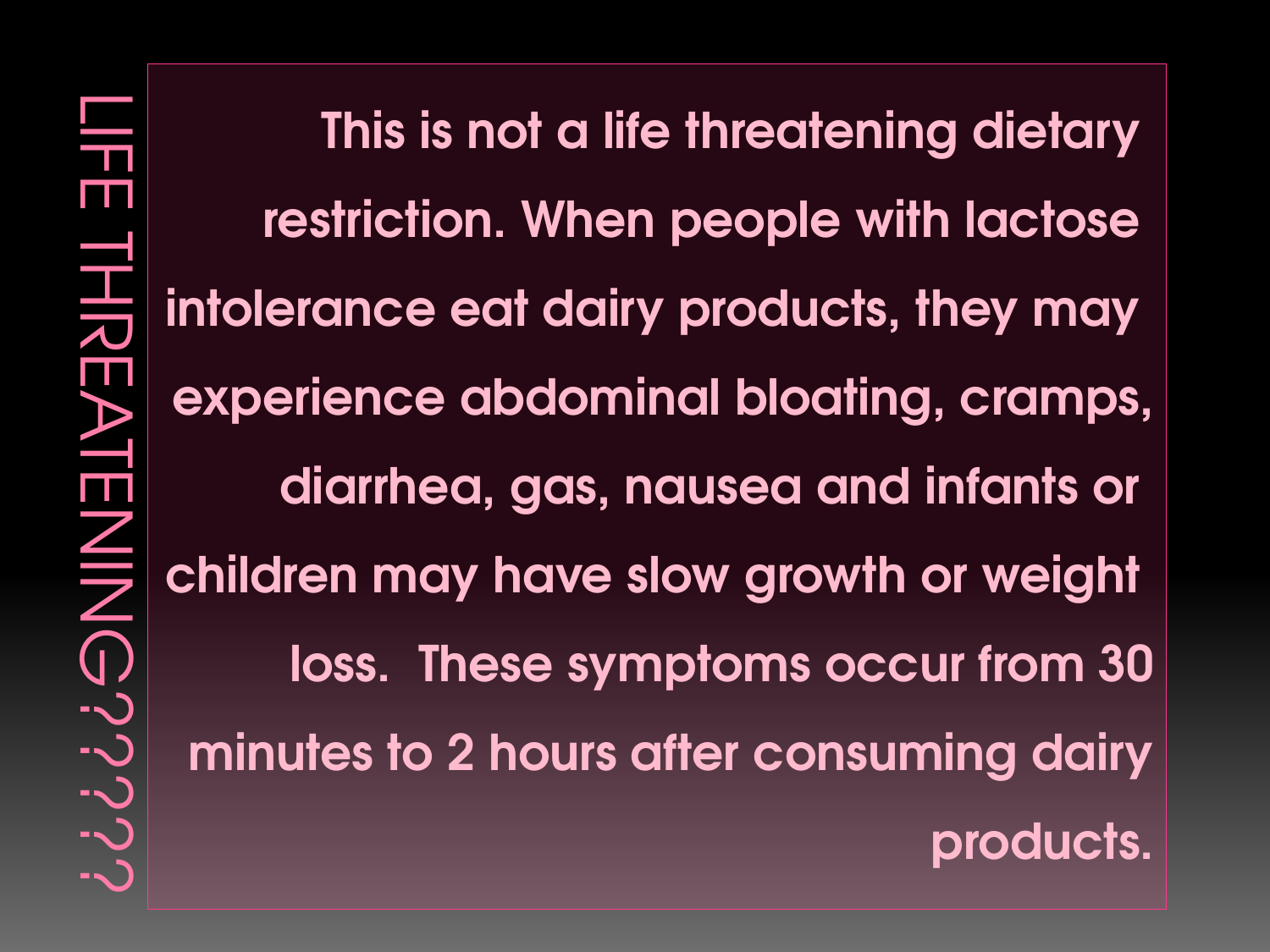

# Life Threatening?????
This is not a life threatening dietary
restriction. When people with lactose
intolerance eat dairy products, they may
experience abdominal bloating, cramps,
diarrhea, gas, nausea and infants or
children may have slow growth or weight
loss.  These symptoms occur from 30 minutes to 2 hours after consuming dairy products.